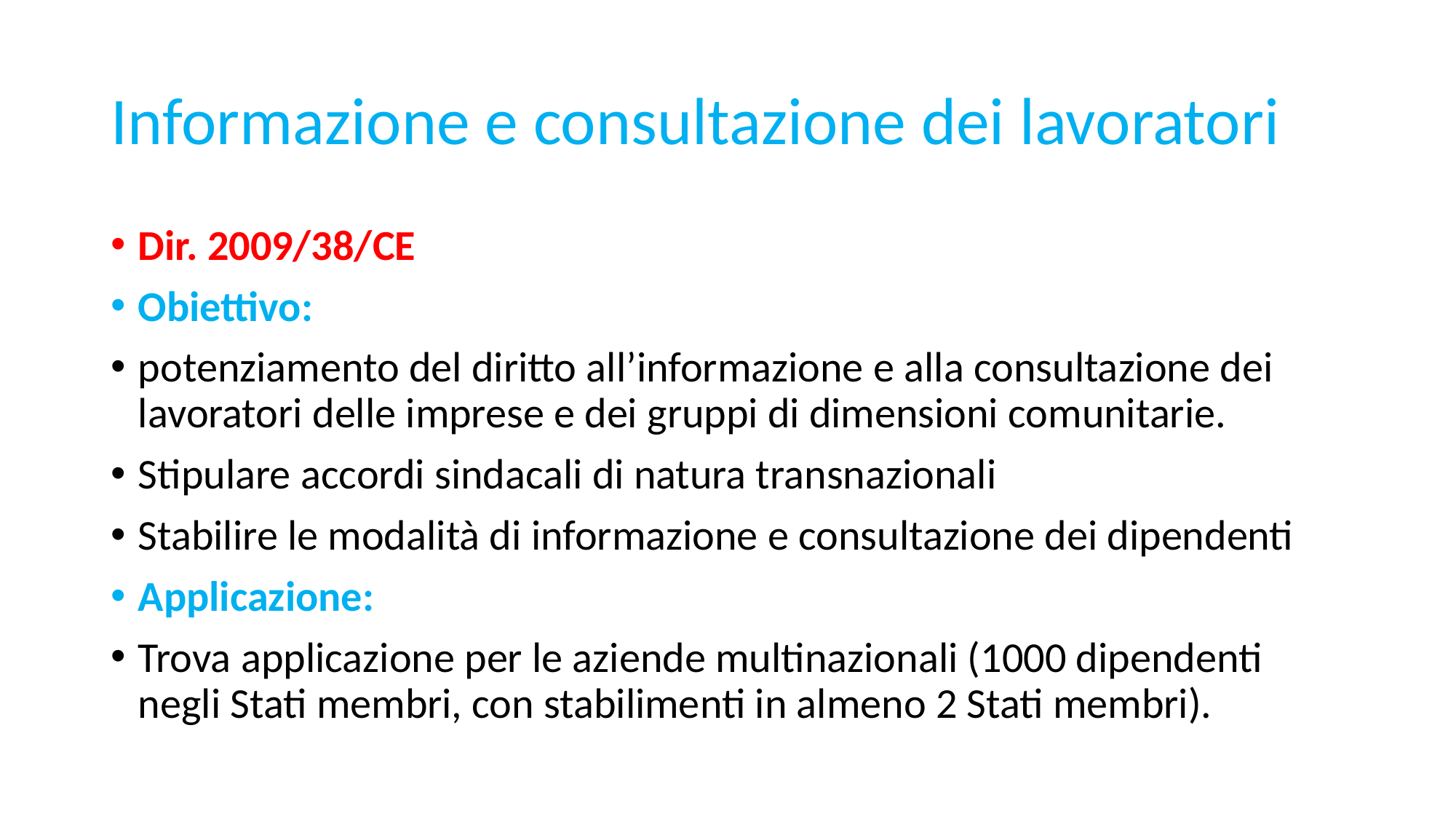

# Informazione e consultazione dei lavoratori
Dir. 2009/38/CE
Obiettivo:
potenziamento del diritto all’informazione e alla consultazione dei lavoratori delle imprese e dei gruppi di dimensioni comunitarie.
Stipulare accordi sindacali di natura transnazionali
Stabilire le modalità di informazione e consultazione dei dipendenti
Applicazione:
Trova applicazione per le aziende multinazionali (1000 dipendenti negli Stati membri, con stabilimenti in almeno 2 Stati membri).